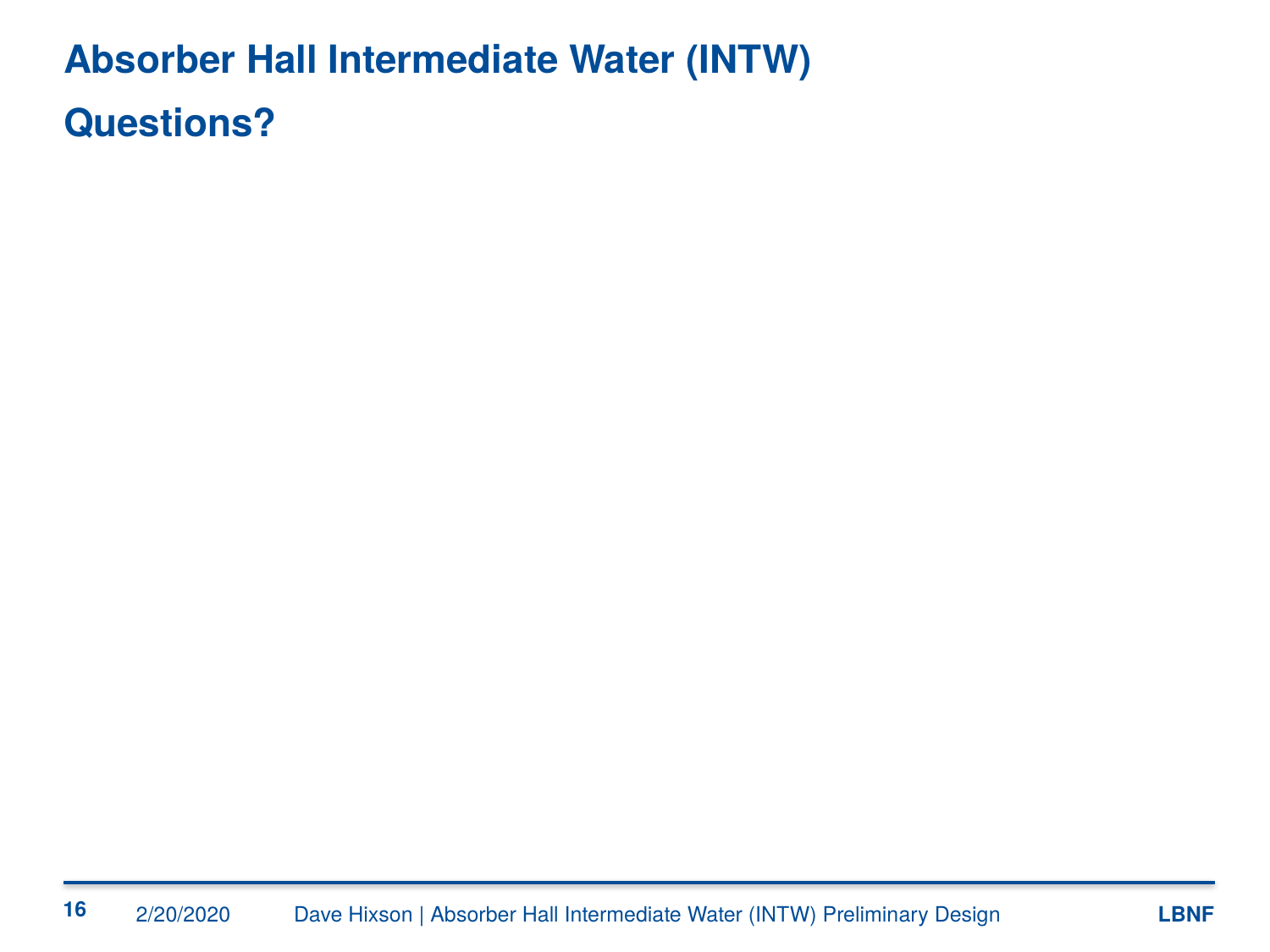

# Absorber Hall Intermediate Water (INTW) Questions?

16
2/20/2020
Dave Hixson | Absorber Hall Intermediate Water (INTW) Preliminary Design